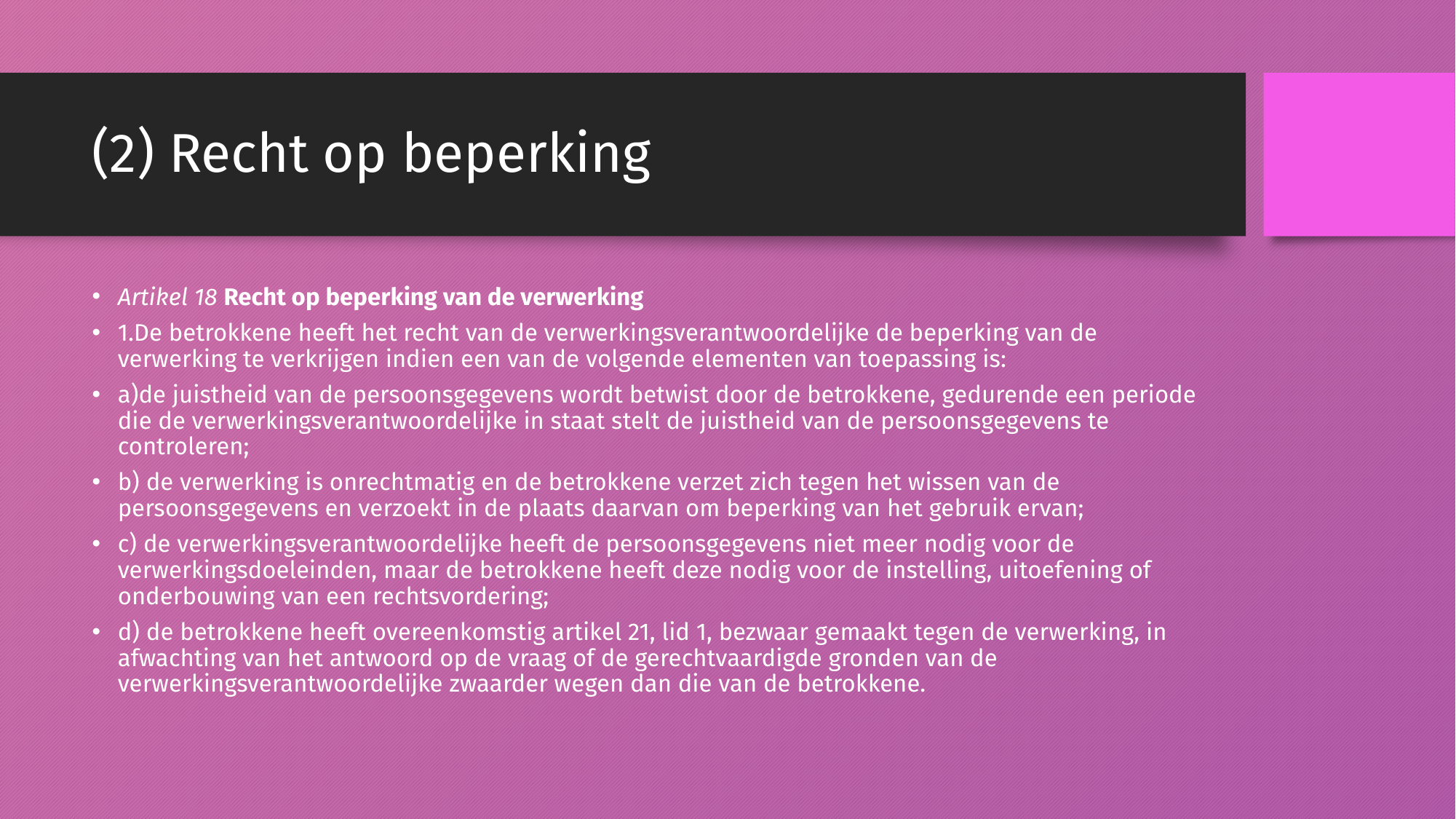

# (2) Recht op beperking
Artikel 18 Recht op beperking van de verwerking
1.De betrokkene heeft het recht van de verwerkingsverantwoordelijke de beperking van de verwerking te verkrijgen indien een van de volgende elementen van toepassing is:
a)de juistheid van de persoonsgegevens wordt betwist door de betrokkene, gedurende een periode die de verwerkingsverantwoordelijke in staat stelt de juistheid van de persoonsgegevens te controleren;
b) de verwerking is onrechtmatig en de betrokkene verzet zich tegen het wissen van de persoonsgegevens en verzoekt in de plaats daarvan om beperking van het gebruik ervan;
c) de verwerkingsverantwoordelijke heeft de persoonsgegevens niet meer nodig voor de verwerkingsdoeleinden, maar de betrokkene heeft deze nodig voor de instelling, uitoefening of onderbouwing van een rechtsvordering;
d) de betrokkene heeft overeenkomstig artikel 21, lid 1, bezwaar gemaakt tegen de verwerking, in afwachting van het antwoord op de vraag of de gerechtvaardigde gronden van de verwerkingsverantwoordelijke zwaarder wegen dan die van de betrokkene.